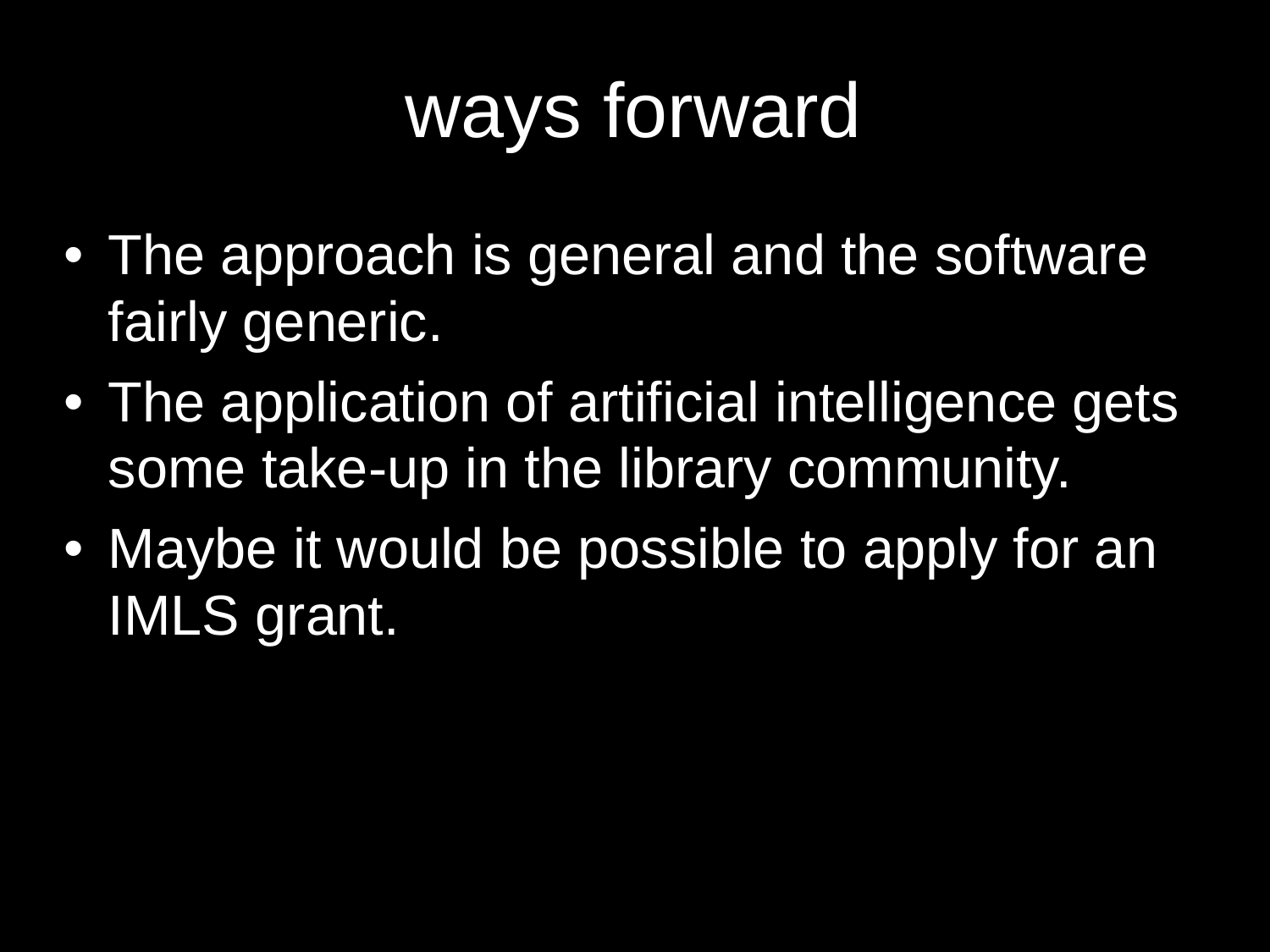

# ways forward
The approach is general and the software fairly generic.
The application of artificial intelligence gets some take-up in the library community.
Maybe it would be possible to apply for an IMLS grant.